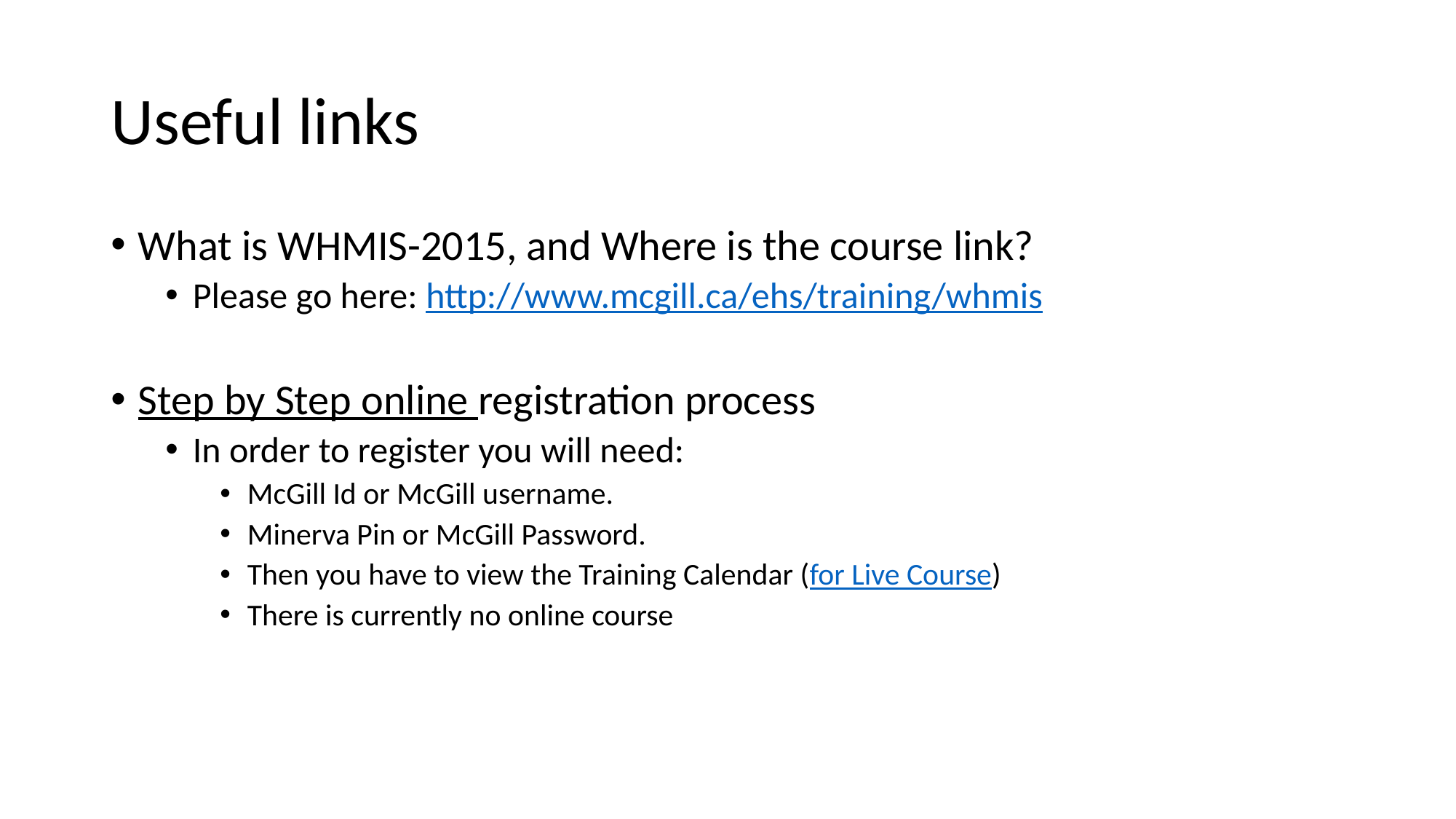

# Useful links
What is WHMIS-2015, and Where is the course link?
Please go here: http://www.mcgill.ca/ehs/training/whmis

Step by Step online registration process
In order to register you will need:
McGill Id or McGill username.
Minerva Pin or McGill Password.
Then you have to view the Training Calendar (for Live Course)
There is currently no online course